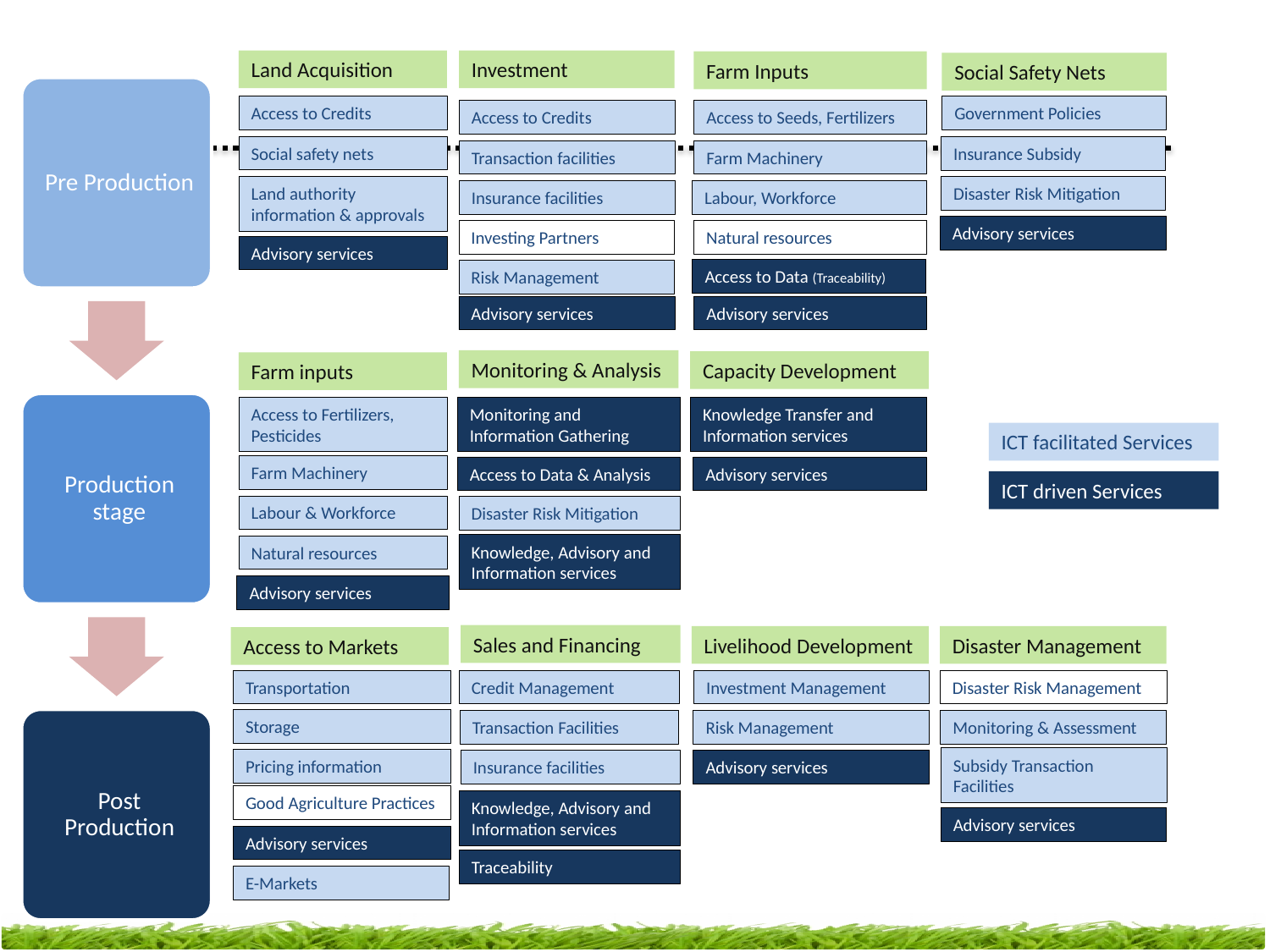

Land Acquisition
Investment
Farm Inputs
Social Safety Nets
Access to Credits
Government Policies
Access to Credits
Access to Seeds, Fertilizers
Social safety nets
Insurance Subsidy
Transaction facilities
Farm Machinery
Land authority information & approvals
Disaster Risk Mitigation
Insurance facilities
Labour, Workforce
Advisory services
Investing Partners
Natural resources
Advisory services
Access to Data (Traceability)
Risk Management
Advisory services
Advisory services
Monitoring & Analysis
Capacity Development
Farm inputs
Access to Fertilizers, Pesticides
Monitoring and Information Gathering
Knowledge Transfer and Information services
ICT facilitated Services
Farm Machinery
Advisory services
Access to Data & Analysis
ICT driven Services
Labour & Workforce
Disaster Risk Mitigation
Knowledge, Advisory and Information services
Natural resources
Advisory services
Sales and Financing
Livelihood Development
Disaster Management
Access to Markets
Transportation
Credit Management
Investment Management
Disaster Risk Management
Storage
Monitoring & Assessment
Risk Management
Transaction Facilities
Subsidy Transaction Facilities
Pricing information
Insurance facilities
Advisory services
Good Agriculture Practices
Knowledge, Advisory and Information services
Advisory services
Advisory services
Traceability
E-Markets
Pre Production

Production stage

Post Production
3